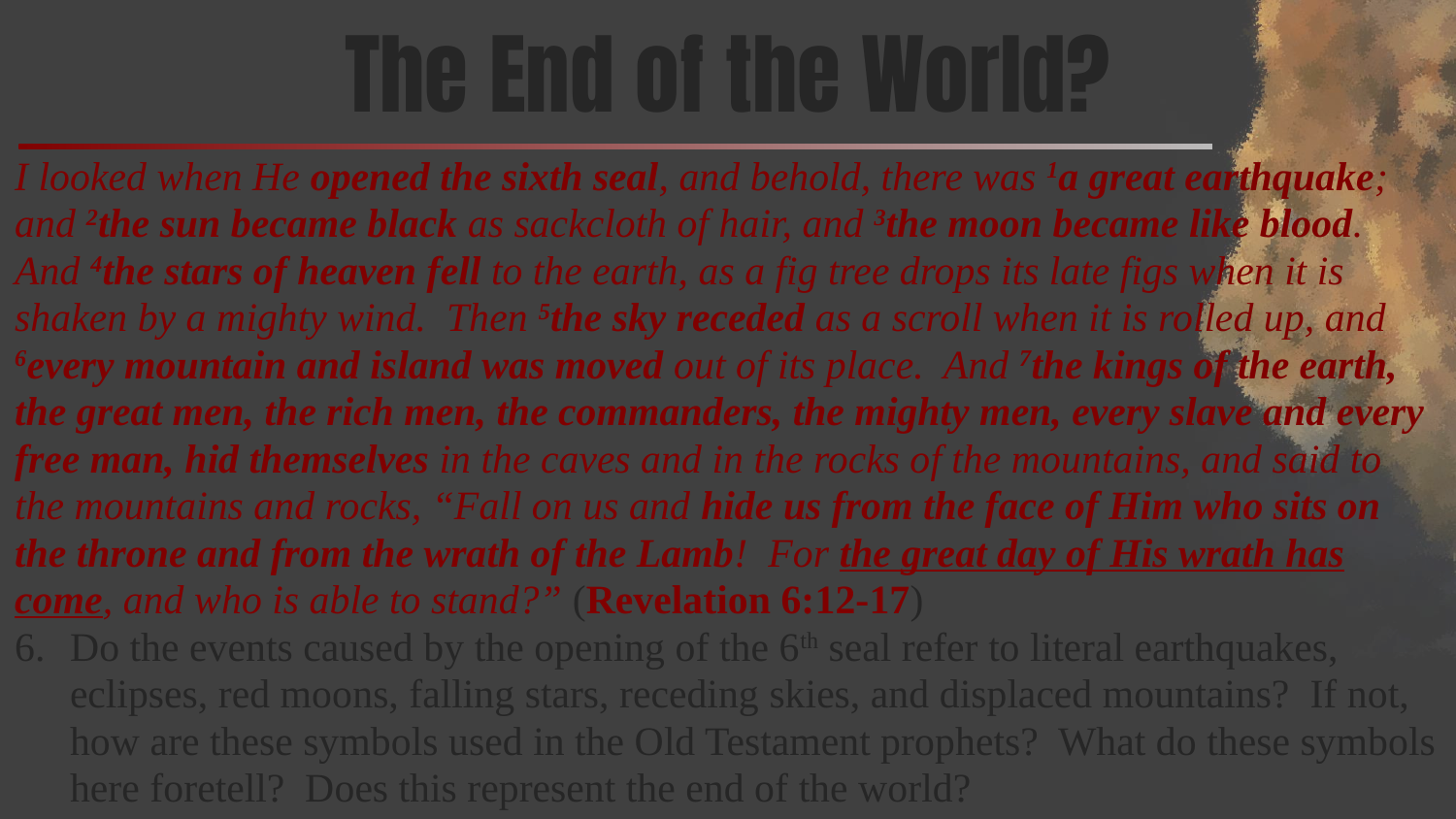

# The End of the World?
I looked when He opened the sixth seal, and behold, there was 1a great earthquake; and 2the sun became black as sackcloth of hair, and 3the moon became like blood.  And 4the stars of heaven fell to the earth, as a fig tree drops its late figs when it is shaken by a mighty wind.  Then 5the sky receded as a scroll when it is rolled up, and 6every mountain and island was moved out of its place.  And 7the kings of the earth, the great men, the rich men, the commanders, the mighty men, every slave and every free man, hid themselves in the caves and in the rocks of the mountains, and said to the mountains and rocks, “Fall on us and hide us from the face of Him who sits on the throne and from the wrath of the Lamb!  For the great day of His wrath has come, and who is able to stand?” (Revelation 6:12-17)
Do the events caused by the opening of the 6th seal refer to literal earthquakes, eclipses, red moons, falling stars, receding skies, and displaced mountains?  If not, how are these symbols used in the Old Testament prophets?  What do these symbols here foretell?  Does this represent the end of the world?